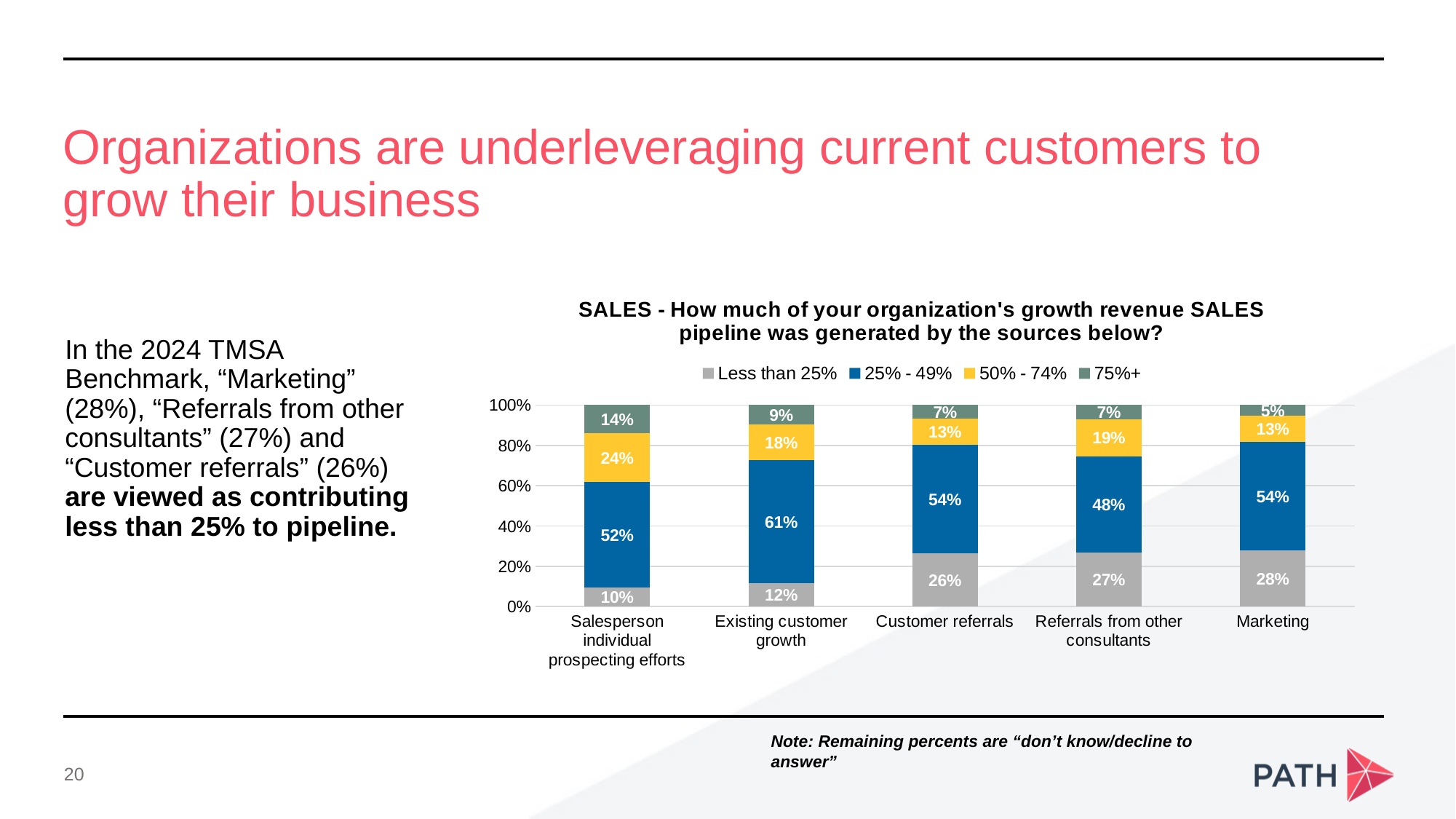

Organizations are underleveraging current customers to grow their business

### Chart: SALES - How much of your organization's growth revenue SALES pipeline was generated by the sources below?

| Category | Less than 25% | 25% - 49% | 50% - 74% | 75%+ |
|---|---|---|---|---|
| Salesperson individual prospecting efforts | 0.09574468085106383 | 0.5212765957446809 | 0.24468085106382978 | 0.13829787234042554 |
| Existing customer growth | 0.11578947368421053 | 0.6105263157894737 | 0.17894736842105263 | 0.09473684210526316 |
| Customer referrals | 0.26373626373626374 | 0.5384615384615384 | 0.13186813186813187 | 0.06593406593406594 |
| Referrals from other consultants | 0.26744186046511625 | 0.47674418604651164 | 0.18604651162790697 | 0.06976744186046512 |
| Marketing | 0.27956989247311825 | 0.5376344086021505 | 0.12903225806451613 | 0.053763440860215055 |
In the 2024 TMSA Benchmark, “Marketing” (28%), “Referrals from other consultants” (27%) and “Customer referrals” (26%) are viewed as contributing less than 25% to pipeline.
Note: Remaining percents are “don’t know/decline to answer”
20